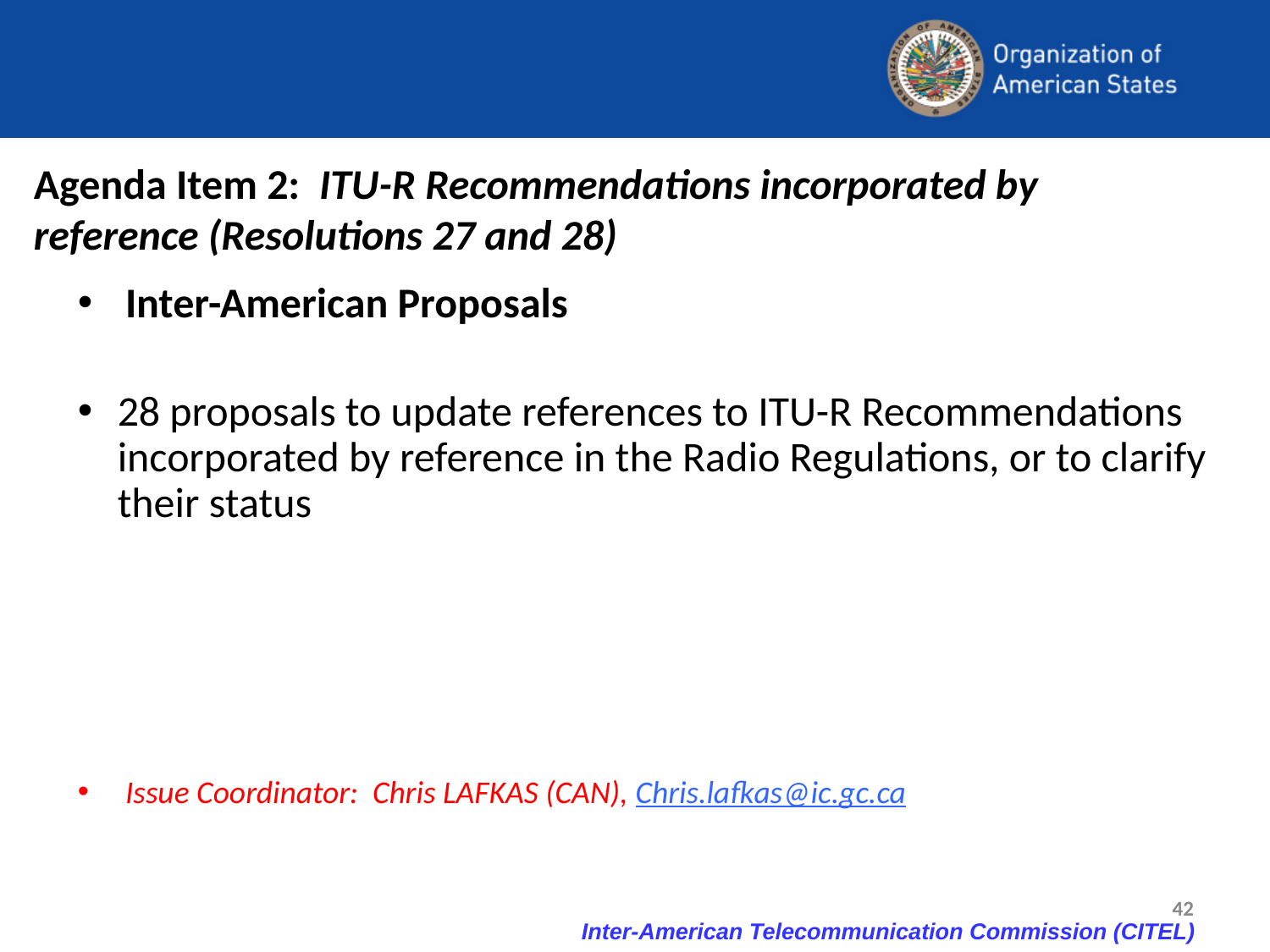

# Agenda Item 2:  ITU-R Recommendations incorporated by reference (Resolutions 27 and 28)
Inter-American Proposals

28 proposals to update references to ITU-R Recommendations incorporated by reference in the Radio Regulations, or to clarify their status

Issue Coordinator:  Chris LAFKAS (CAN), Chris.lafkas@ic.gc.ca

42